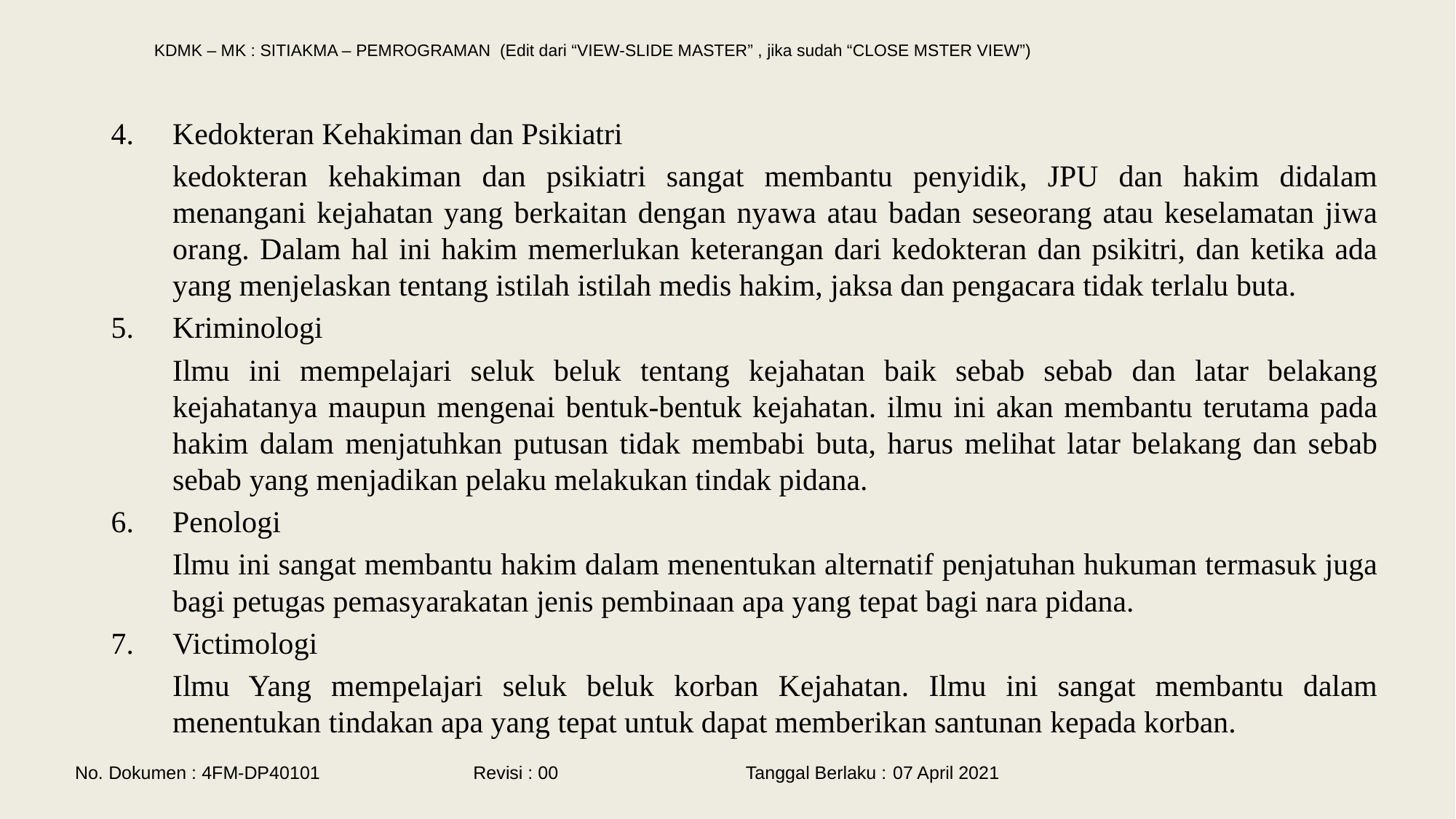

Kedokteran Kehakiman dan Psikiatri
	kedokteran kehakiman dan psikiatri sangat membantu penyidik, JPU dan hakim didalam menangani kejahatan yang berkaitan dengan nyawa atau badan seseorang atau keselamatan jiwa orang. Dalam hal ini hakim memerlukan keterangan dari kedokteran dan psikitri, dan ketika ada yang menjelaskan tentang istilah istilah medis hakim, jaksa dan pengacara tidak terlalu buta.
Kriminologi
	Ilmu ini mempelajari seluk beluk tentang kejahatan baik sebab sebab dan latar belakang kejahatanya maupun mengenai bentuk-bentuk kejahatan. ilmu ini akan membantu terutama pada hakim dalam menjatuhkan putusan tidak membabi buta, harus melihat latar belakang dan sebab sebab yang menjadikan pelaku melakukan tindak pidana.
Penologi
	Ilmu ini sangat membantu hakim dalam menentukan alternatif penjatuhan hukuman termasuk juga bagi petugas pemasyarakatan jenis pembinaan apa yang tepat bagi nara pidana.
Victimologi
	Ilmu Yang mempelajari seluk beluk korban Kejahatan. Ilmu ini sangat membantu dalam menentukan tindakan apa yang tepat untuk dapat memberikan santunan kepada korban.